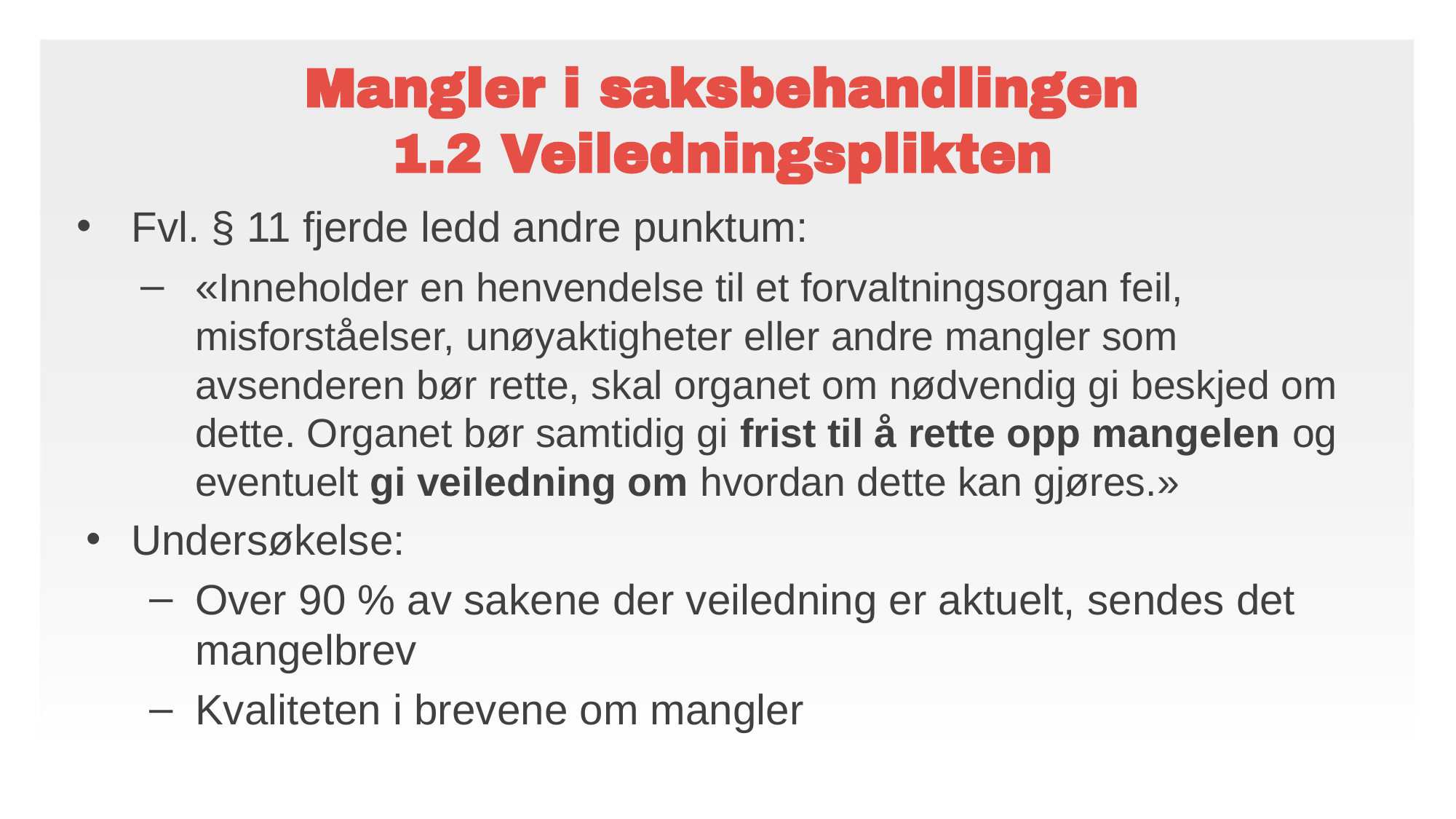

Mangler i saksbehandlingen
1.2 Veiledningsplikten
Fvl. § 11 fjerde ledd andre punktum:
«Inneholder en henvendelse til et forvaltningsorgan feil, misforståelser, unøyaktigheter eller andre mangler som avsenderen bør rette, skal organet om nødvendig gi beskjed om dette. Organet bør samtidig gi frist til å rette opp mangelen og eventuelt gi veiledning om hvordan dette kan gjøres.»
Undersøkelse:
Over 90 % av sakene der veiledning er aktuelt, sendes det mangelbrev
Kvaliteten i brevene om mangler